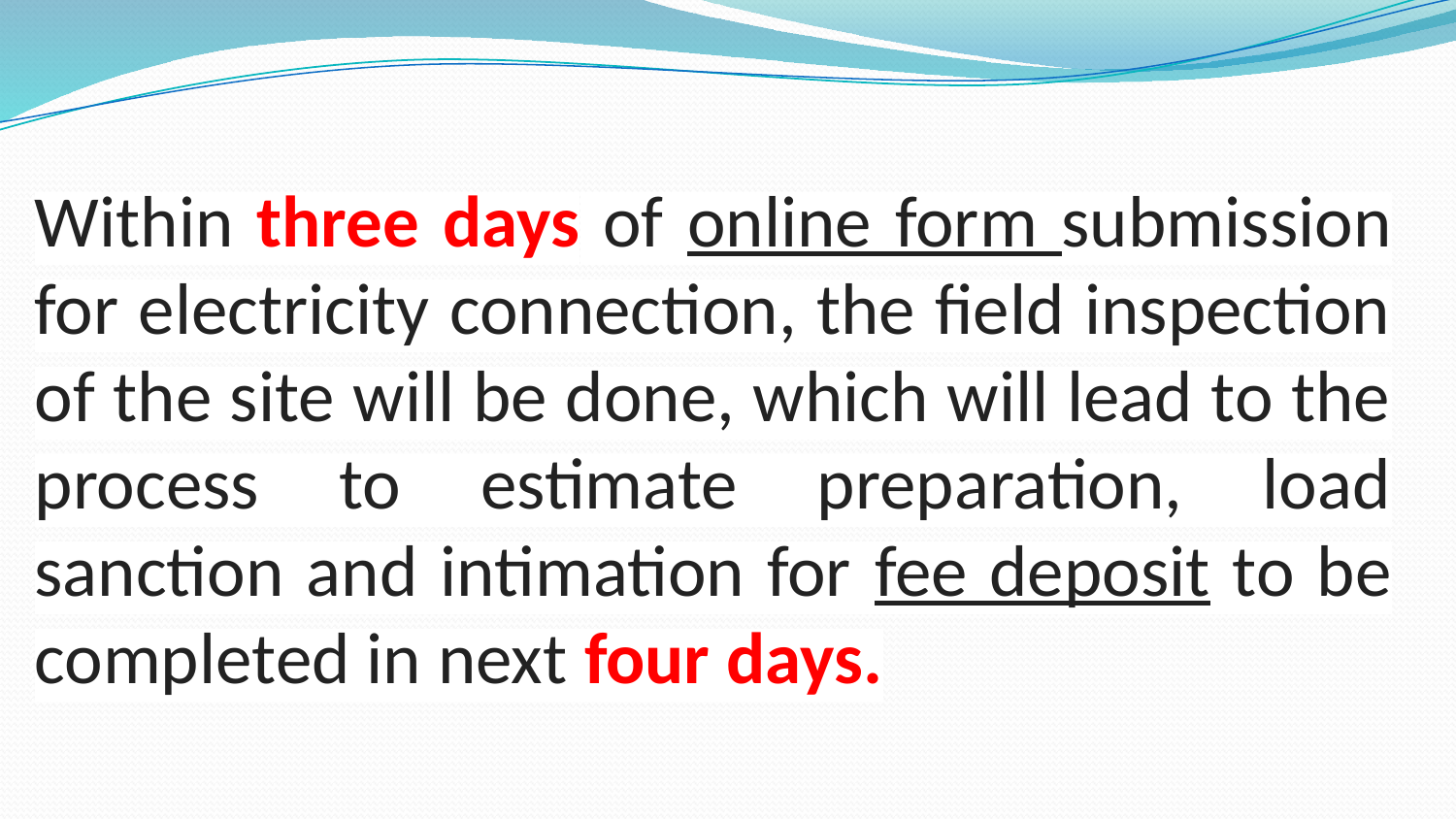

# Within three days of online form submission for electricity connection, the field inspection of the site will be done, which will lead to the process to estimate preparation, load sanction and intimation for fee deposit to be completed in next four days.